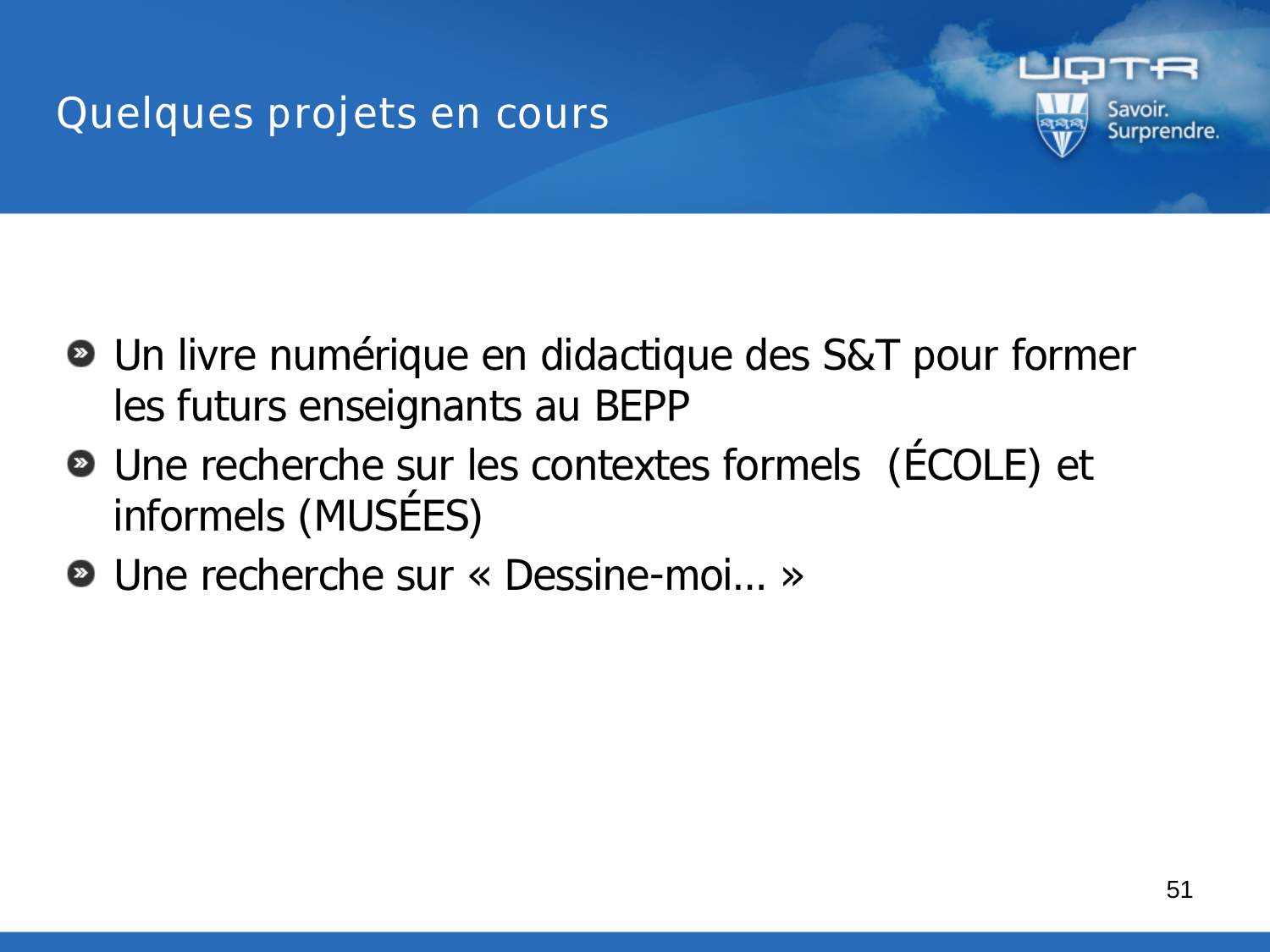

# Quelques projets en cours
Un livre numérique en didactique des S&T pour former les futurs enseignants au BEPP
Une recherche sur les contextes formels  (ÉCOLE) et informels (MUSÉES)
Une recherche sur « Dessine-moi… »

51